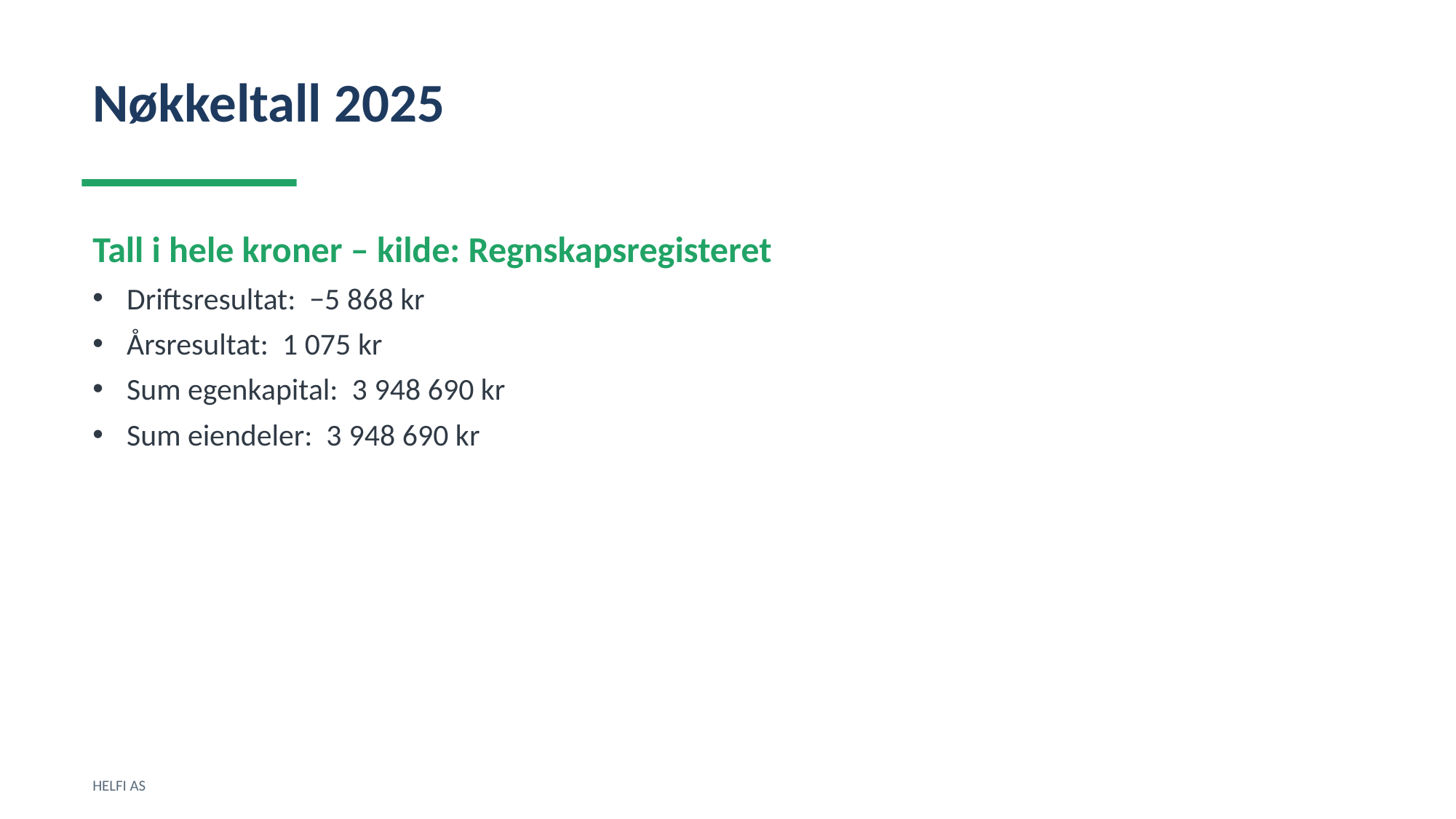

Nøkkeltall 2025

Tall i hele kroner – kilde: Regnskapsregisteret
Driftsresultat:  −5 868 kr
Årsresultat:  1 075 kr
Sum egenkapital:  3 948 690 kr
Sum eiendeler:  3 948 690 kr
HELFI AS